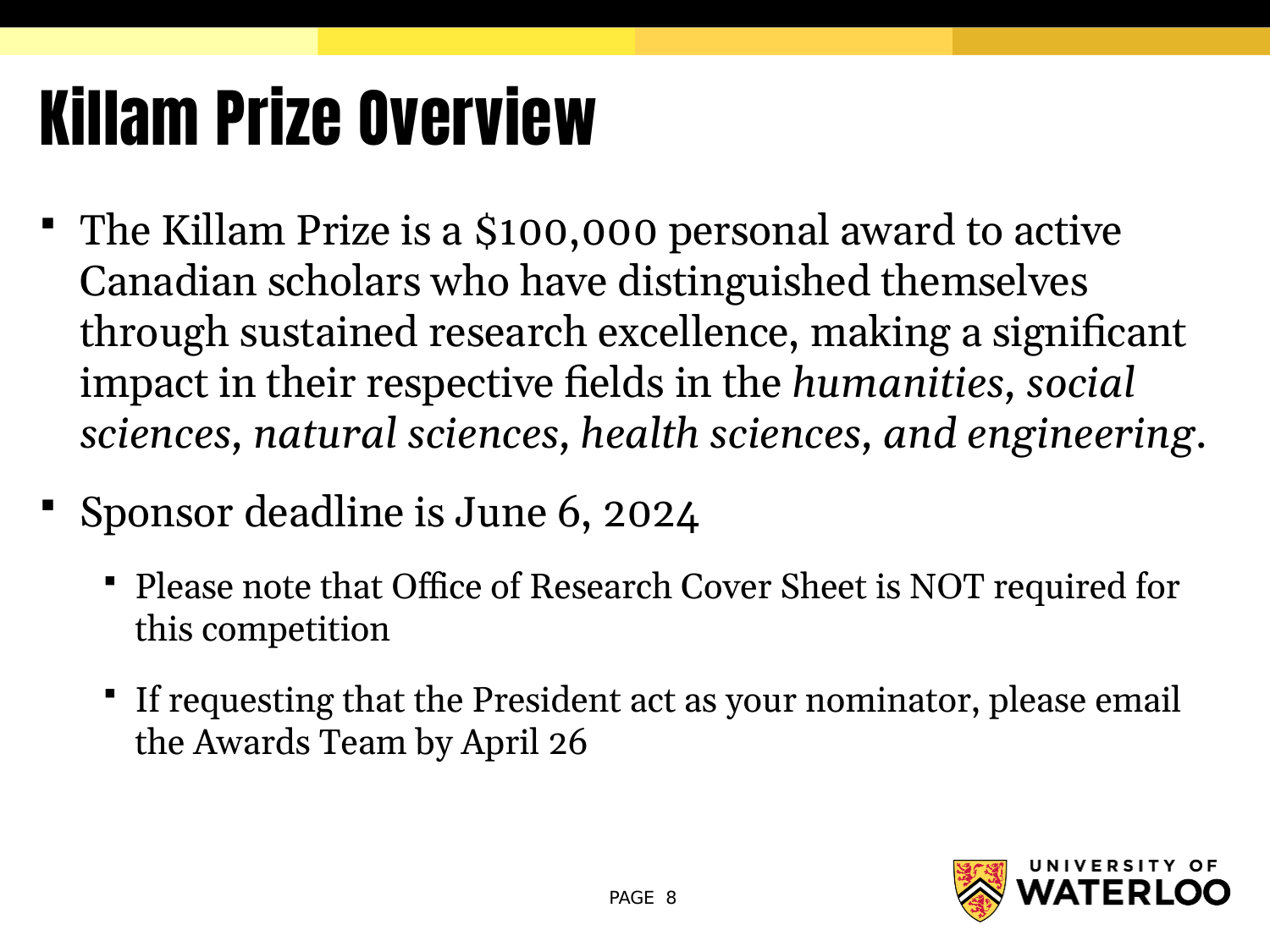

# Killam Prize Overview
The Killam Prize is a $100,000 personal award to active Canadian scholars who have distinguished themselves through sustained research excellence, making a significant impact in their respective fields in the humanities, social sciences, natural sciences, health sciences, and engineering.
Sponsor deadline is June 6, 2024
Please note that Office of Research Cover Sheet is NOT required for this competition
If requesting that the President act as your nominator, please email the Awards Team by April 26
PAGE  8